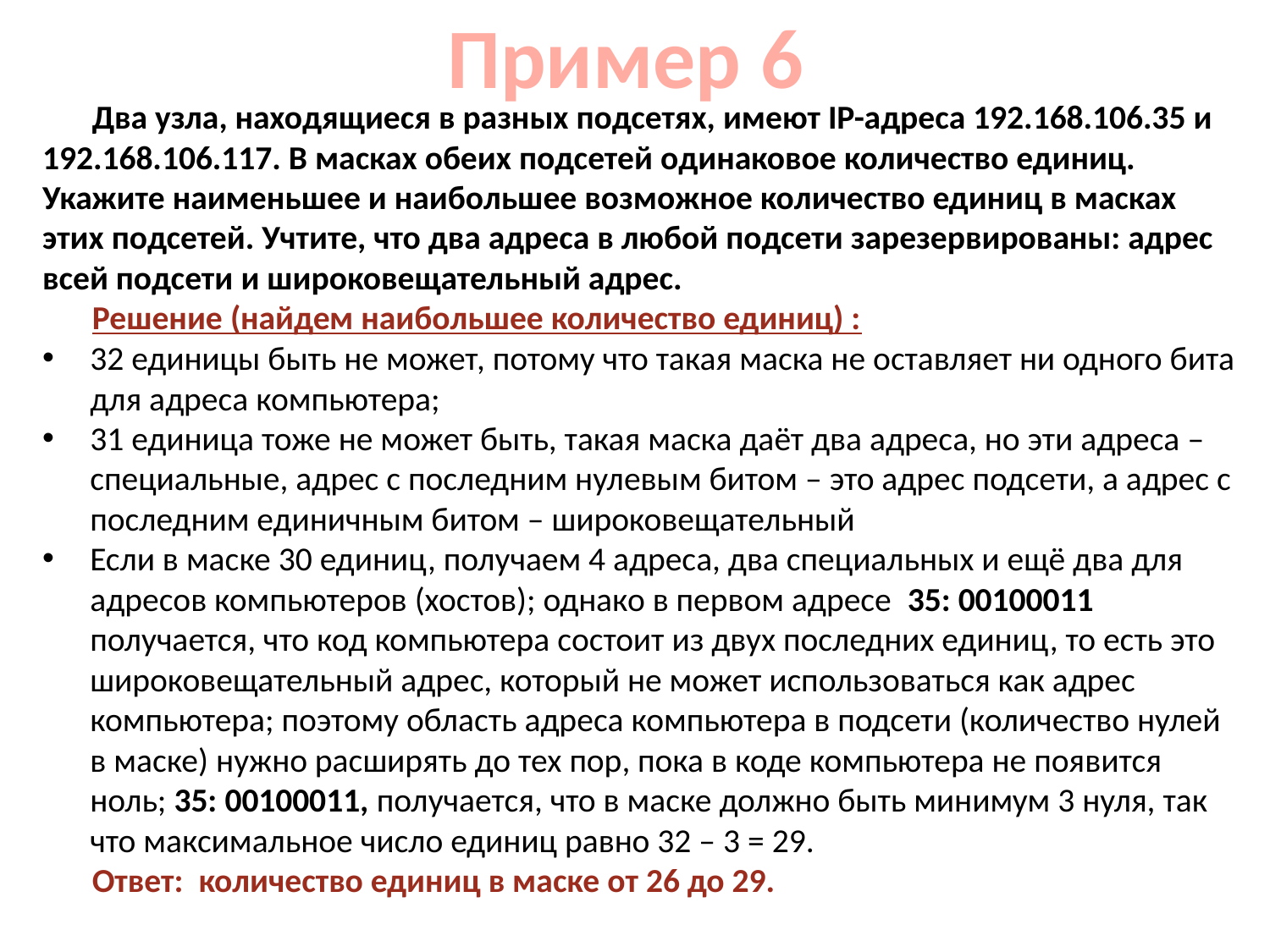

# Пример 6
Два узла, находящиеся в разных подсетях, имеют IP-адреса 192.168.106.35 и 192.168.106.117. В масках обеих подсетей одинаковое количество единиц. Укажите наименьшее и наибольшее возможное количество единиц в масках этих подсетей. Учтите, что два адреса в любой подсети зарезервированы: адрес всей подсети и широковещательный адрес.
Решение (найдем наибольшее количество единиц) :
32 единицы быть не может, потому что такая маска не оставляет ни одного бита для адреса компьютера;
31 единица тоже не может быть, такая маска даёт два адреса, но эти адреса – специальные, адрес с последним нулевым битом – это адрес подсети, а адрес с последним единичным битом – широковещательный
Если в маске 30 единиц, получаем 4 адреса, два специальных и ещё два для адресов компьютеров (хостов); однако в первом адресе  35: 00100011  получается, что код компьютера состоит из двух последних единиц, то есть это широковещательный адрес, который не может использоваться как адрес компьютера; поэтому область адреса компьютера в подсети (количество нулей в маске) нужно расширять до тех пор, пока в коде компьютера не появится ноль; 35: 00100011, получается, что в маске должно быть минимум 3 нуля, так что максимальное число единиц равно 32 – 3 = 29.
Ответ:  количество единиц в маске от 26 до 29.